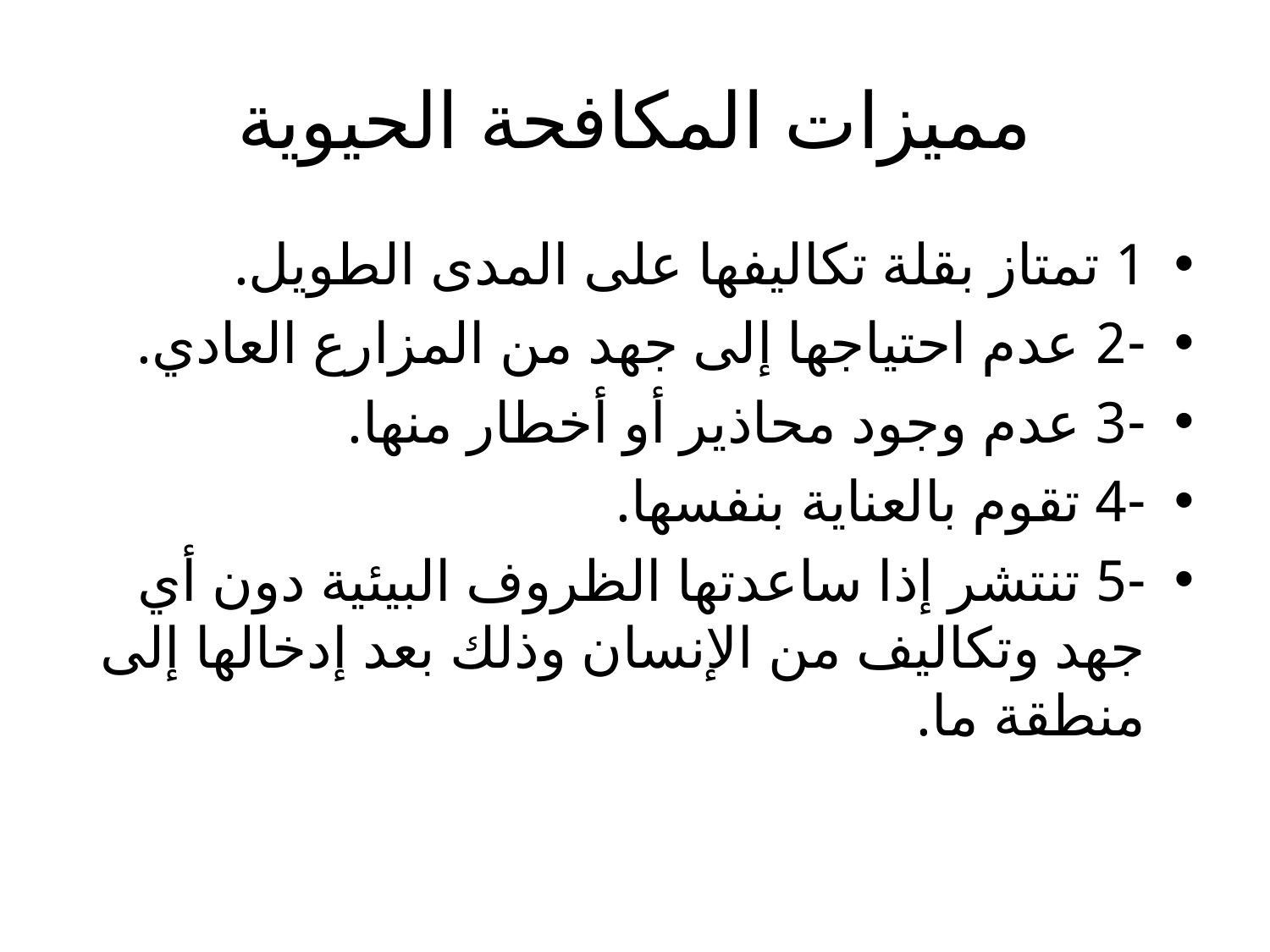

# مميزات المكافحة الحيوية
1 تمتاز بقلة تكاليفها على المدى الطويل.
-2 عدم احتياجها إلى جهد من المزارع العادي.
-3 عدم وجود محاذير أو أخطار منها.
-4 تقوم بالعناية بنفسها.
-5 تنتشر إذا ساعدتها الظروف البيئية دون أي جهد وتكاليف من الإنسان وذلك بعد إدخالها إلى منطقة ما.